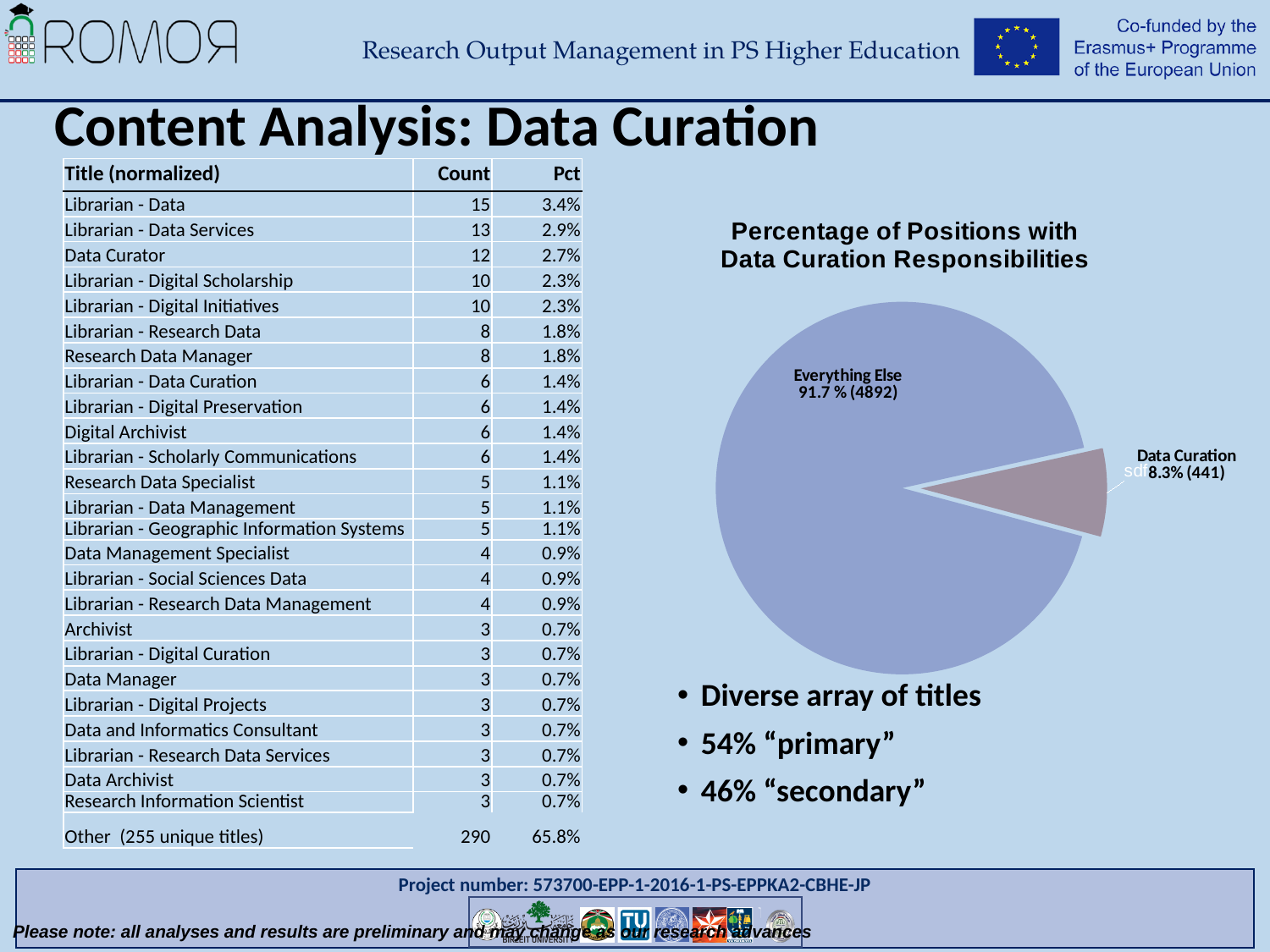

# Content Analysis: Data Curation
| Title (normalized) | Count | Pct |
| --- | --- | --- |
| Librarian - Data | 15 | 3.4% |
| Librarian - Data Services | 13 | 2.9% |
| Data Curator | 12 | 2.7% |
| Librarian - Digital Scholarship | 10 | 2.3% |
| Librarian - Digital Initiatives | 10 | 2.3% |
| Librarian - Research Data | 8 | 1.8% |
| Research Data Manager | 8 | 1.8% |
| Librarian - Data Curation | 6 | 1.4% |
| Librarian - Digital Preservation | 6 | 1.4% |
| Digital Archivist | 6 | 1.4% |
| Librarian - Scholarly Communications | 6 | 1.4% |
| Research Data Specialist | 5 | 1.1% |
| Librarian - Data Management | 5 | 1.1% |
| Librarian - Geographic Information Systems | 5 | 1.1% |
| Data Management Specialist | 4 | 0.9% |
| Librarian - Social Sciences Data | 4 | 0.9% |
| Librarian - Research Data Management | 4 | 0.9% |
| Archivist | 3 | 0.7% |
| Librarian - Digital Curation | 3 | 0.7% |
| Data Manager | 3 | 0.7% |
| Librarian - Digital Projects | 3 | 0.7% |
| Data and Informatics Consultant | 3 | 0.7% |
| Librarian - Research Data Services | 3 | 0.7% |
| Data Archivist | 3 | 0.7% |
| Research Information Scientist | 3 | 0.7% |
| Other (255 unique titles) | 290 | 65.8% |

### Chart: Percentage of Positions with
Data Curation Responsibilities

| Category |  |
|---|---|
Diverse array of titles
54% “primary”
46% “secondary”
Please note: all analyses and results are preliminary and may change as our research advances